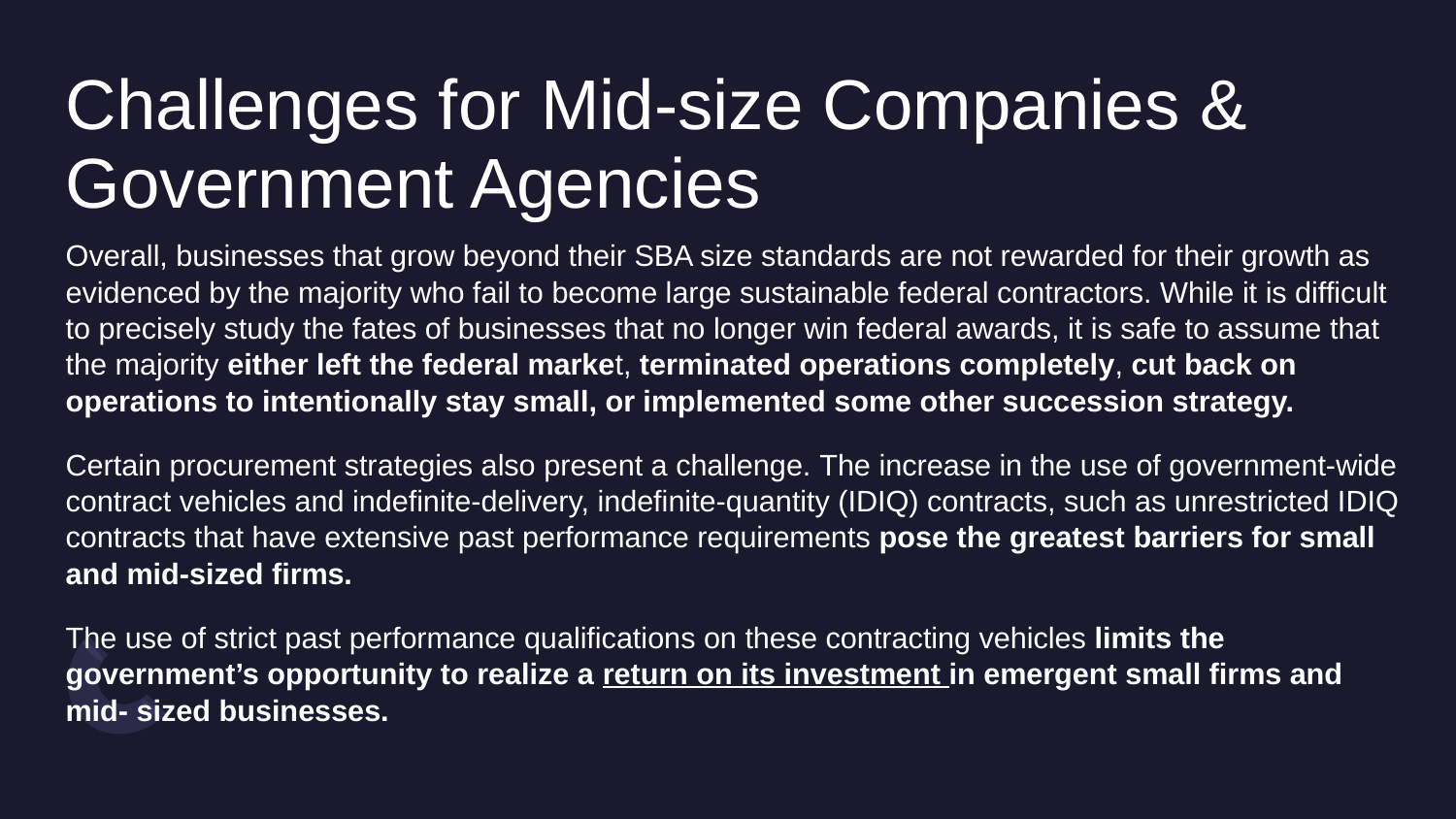

# Challenges for Mid-size Companies & Government Agencies
Overall, businesses that grow beyond their SBA size standards are not rewarded for their growth as evidenced by the majority who fail to become large sustainable federal contractors. While it is difficult to precisely study the fates of businesses that no longer win federal awards, it is safe to assume that the majority either left the federal market, terminated operations completely, cut back on operations to intentionally stay small, or implemented some other succession strategy.
Certain procurement strategies also present a challenge. The increase in the use of government-wide contract vehicles and indefinite-delivery, indefinite-quantity (IDIQ) contracts, such as unrestricted IDIQ contracts that have extensive past performance requirements pose the greatest barriers for small and mid-sized firms.
The use of strict past performance qualifications on these contracting vehicles limits the government’s opportunity to realize a return on its investment in emergent small firms and mid- sized businesses.